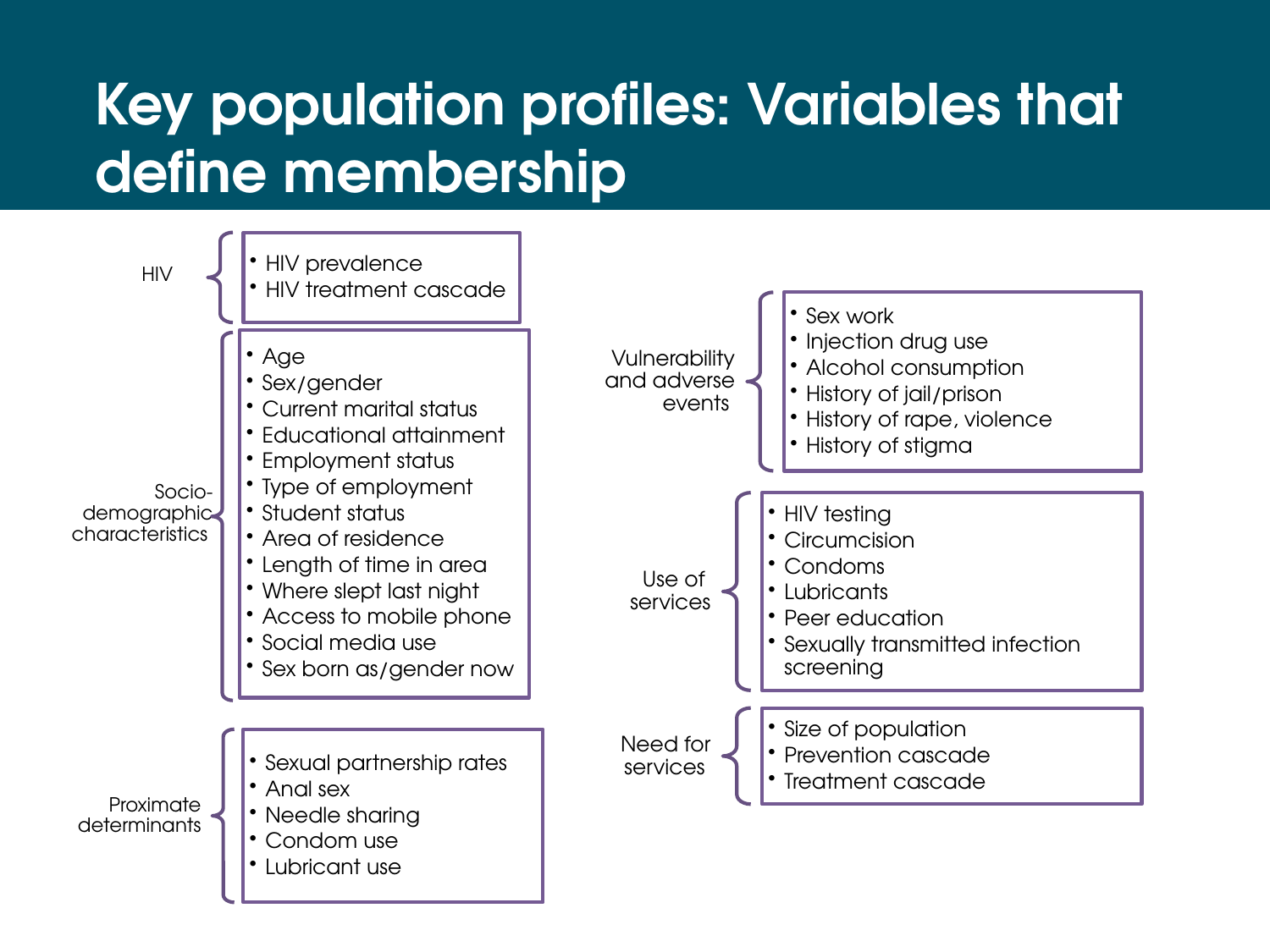

# Key population profiles: Variables that define membership
HIV
HIV prevalence
HIV treatment cascade
Socio-demographic characteristics
Age
Sex/gender
Current marital status
Educational attainment
Employment status
Type of employment
Student status
Area of residence
Length of time in area
Where slept last night
Access to mobile phone
Social media use
Sex born as/gender now
Proximate determinants
Sexual partnership rates
Anal sex
Needle sharing
Condom use
Lubricant use
Vulnerability and adverse events
Sex work
Injection drug use
Alcohol consumption
History of jail/prison
History of rape, violence
History of stigma
Use of  services
HIV testing
Circumcision
Condoms
Lubricants
Peer education
Sexually transmitted infection screening
Need for services
Size of population
Prevention cascade
Treatment cascade